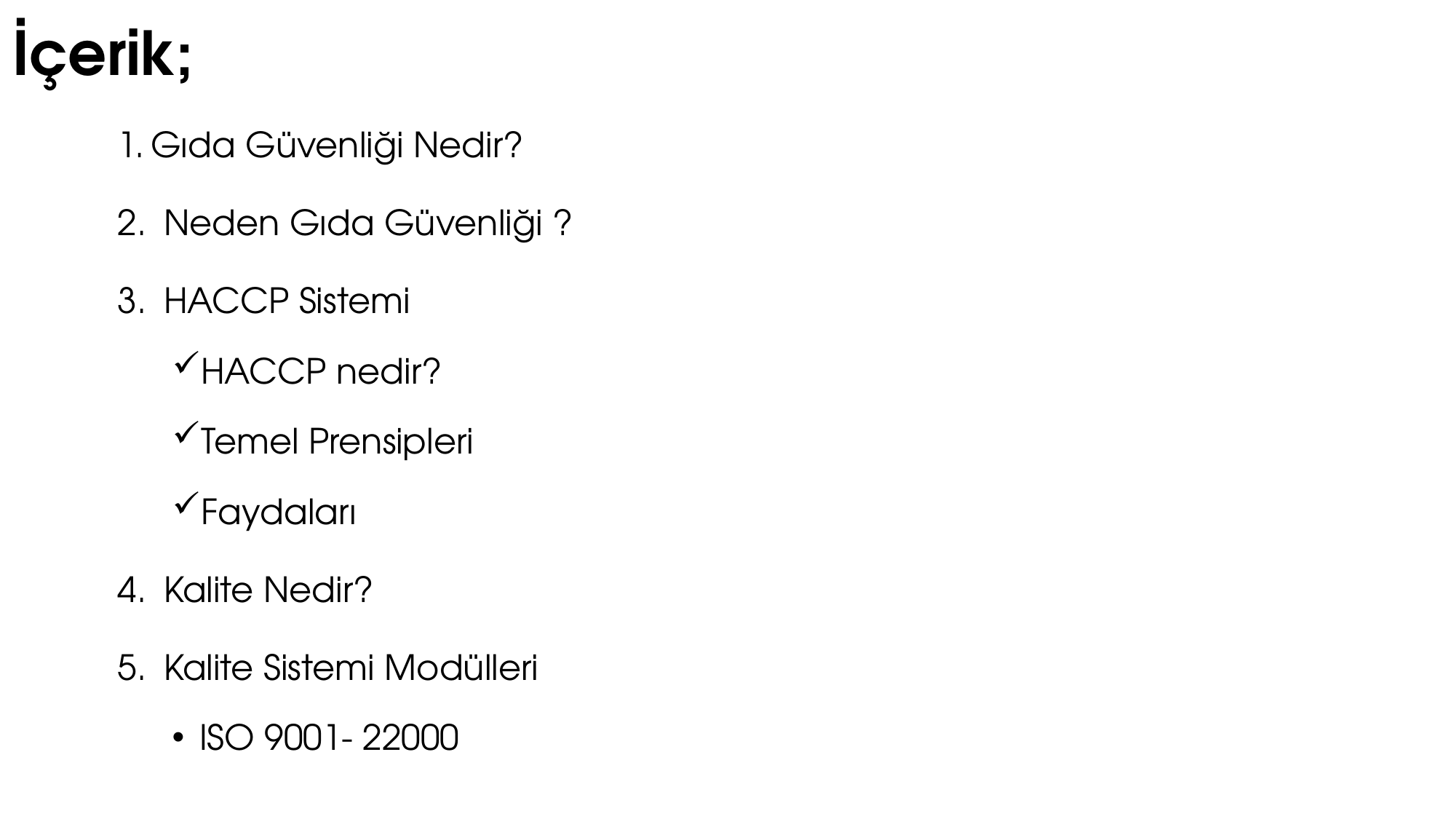

# İçerik;
Gıda Güvenliği Nedir?
Neden Gıda Güvenliği ?
HACCP Sistemi
HACCP nedir?
Temel Prensipleri
Faydaları
Kalite Nedir?
Kalite Sistemi Modülleri
ISO 9001- 22000